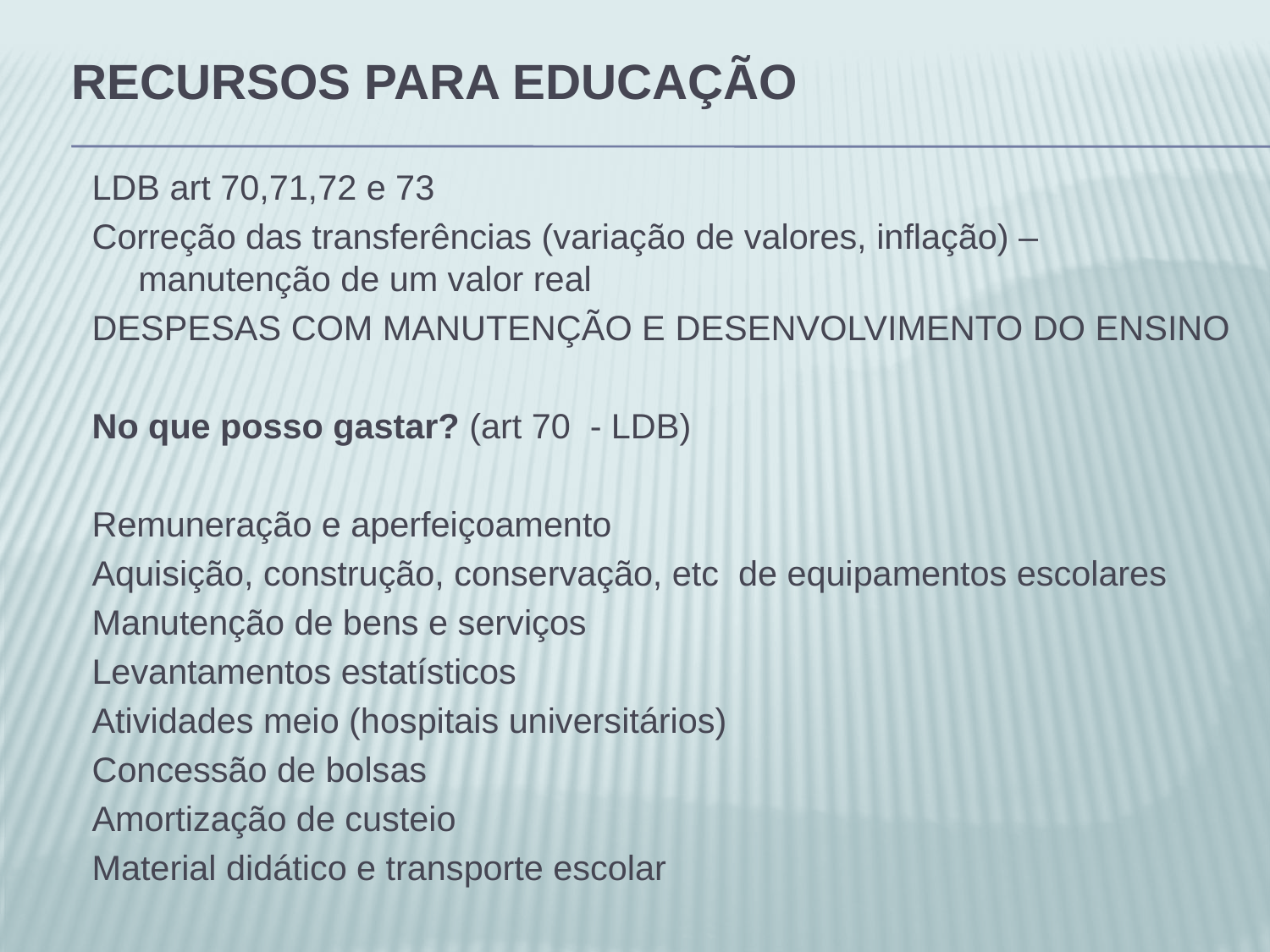

# Recursos para educação
LDB art 70,71,72 e 73
Correção das transferências (variação de valores, inflação) – manutenção de um valor real
DESPESAS COM MANUTENÇÃO E DESENVOLVIMENTO DO ENSINO

No que posso gastar? (art 70  - LDB)

Remuneração e aperfeiçoamento
Aquisição, construção, conservação, etc  de equipamentos escolares
Manutenção de bens e serviços
Levantamentos estatísticos
Atividades meio (hospitais universitários)
Concessão de bolsas
Amortização de custeio
Material didático e transporte escolar